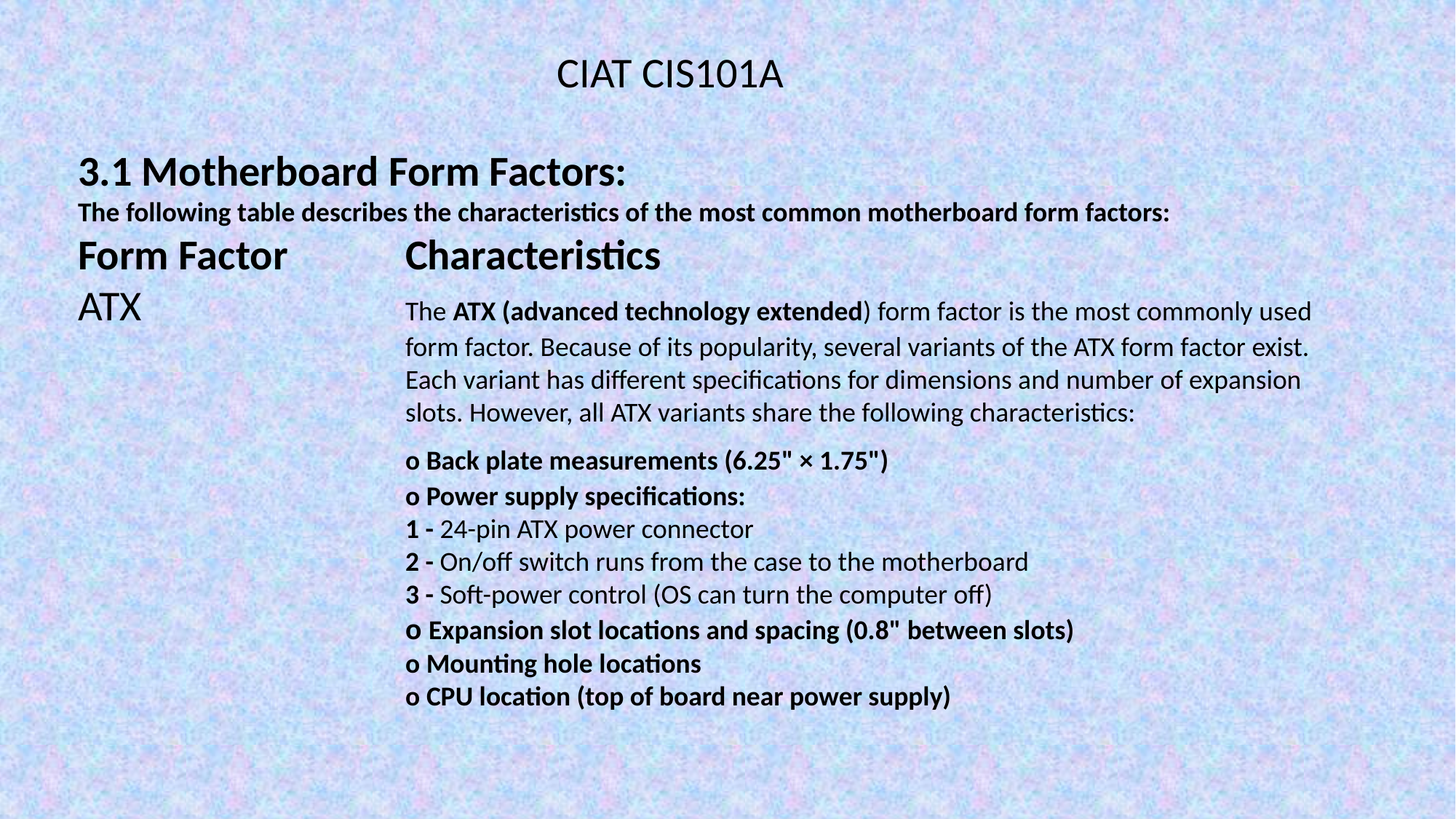

CIAT CIS101A
3.1 Motherboard Form Factors:
The following table describes the characteristics of the most common motherboard form factors:
Form Factor		Characteristics
ATX			The ATX (advanced technology extended) form factor is the most commonly used 			form factor. Because of its popularity, several variants of the ATX form factor exist. 			Each variant has different specifications for dimensions and number of expansion 			slots. However, all ATX variants share the following characteristics:
			o Back plate measurements (6.25" × 1.75")
			o Power supply specifications:
			1 - 24-pin ATX power connector
			2 - On/off switch runs from the case to the motherboard
			3 - Soft-power control (OS can turn the computer off)
			o Expansion slot locations and spacing (0.8" between slots)
			o Mounting hole locations
			o CPU location (top of board near power supply)